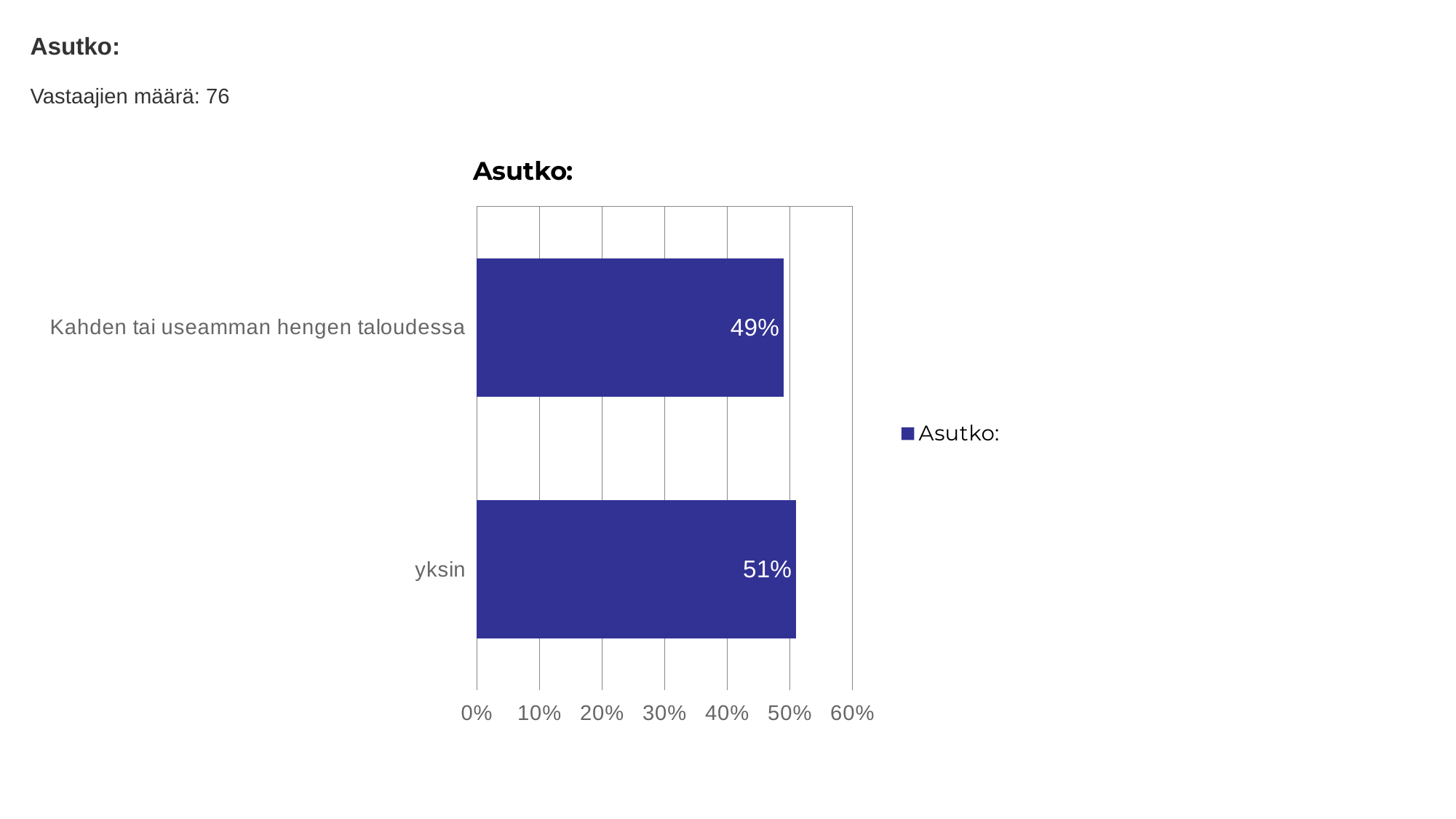

Asutko:
Vastaajien määrä: 76

### Chart:

| Category | Asutko: |
|---|---|
| Kahden tai useamman hengen taloudessa | 0.49 |
| yksin | 0.51 |